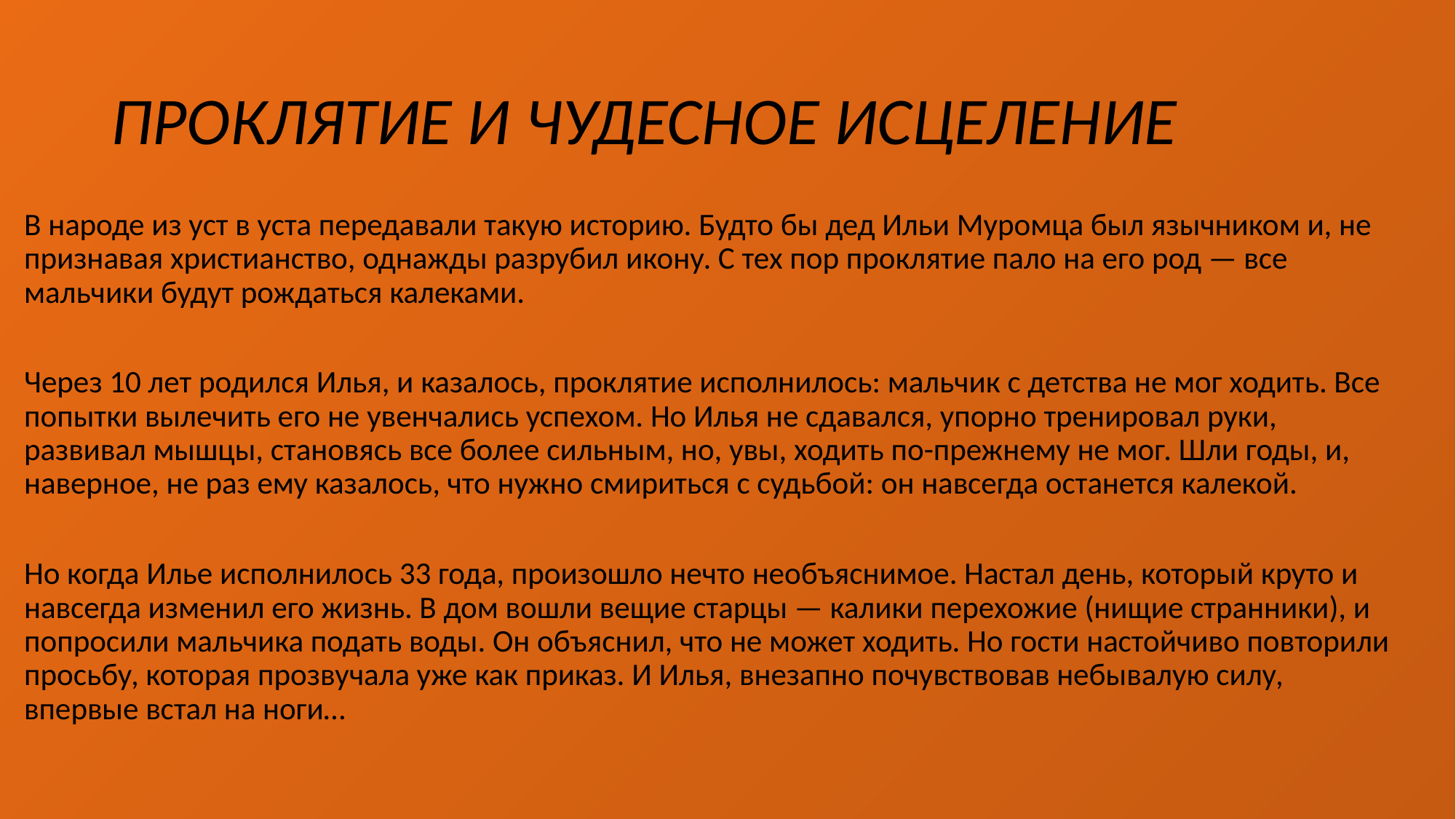

# ПРОКЛЯТИЕ И ЧУДЕСНОЕ ИСЦЕЛЕНИЕ

В народе из уст в уста передавали такую историю. Будто бы дед Ильи Муромца был язычником и, не признавая христианство, однажды разрубил икону. С тех пор проклятие пало на его род — все мальчики будут рождаться калеками.

Через 10 лет родился Илья, и казалось, проклятие исполнилось: мальчик с детства не мог ходить. Все попытки вылечить его не увенчались успехом. Но Илья не сдавался, упорно тренировал руки, развивал мышцы, становясь все более сильным, но, увы, ходить по-прежнему не мог. Шли годы, и, наверное, не раз ему казалось, что нужно смириться с судьбой: он навсегда останется калекой.

Но когда Илье исполнилось 33 года, произошло нечто необъяснимое. Настал день, который круто и навсегда изменил его жизнь. В дом вошли вещие старцы — калики перехожие (нищие странники), и попросили мальчика подать воды. Он объяснил, что не может ходить. Но гости настойчиво повторили просьбу, которая прозвучала уже как приказ. И Илья, внезапно почувствовав небывалую силу, впервые встал на ноги…